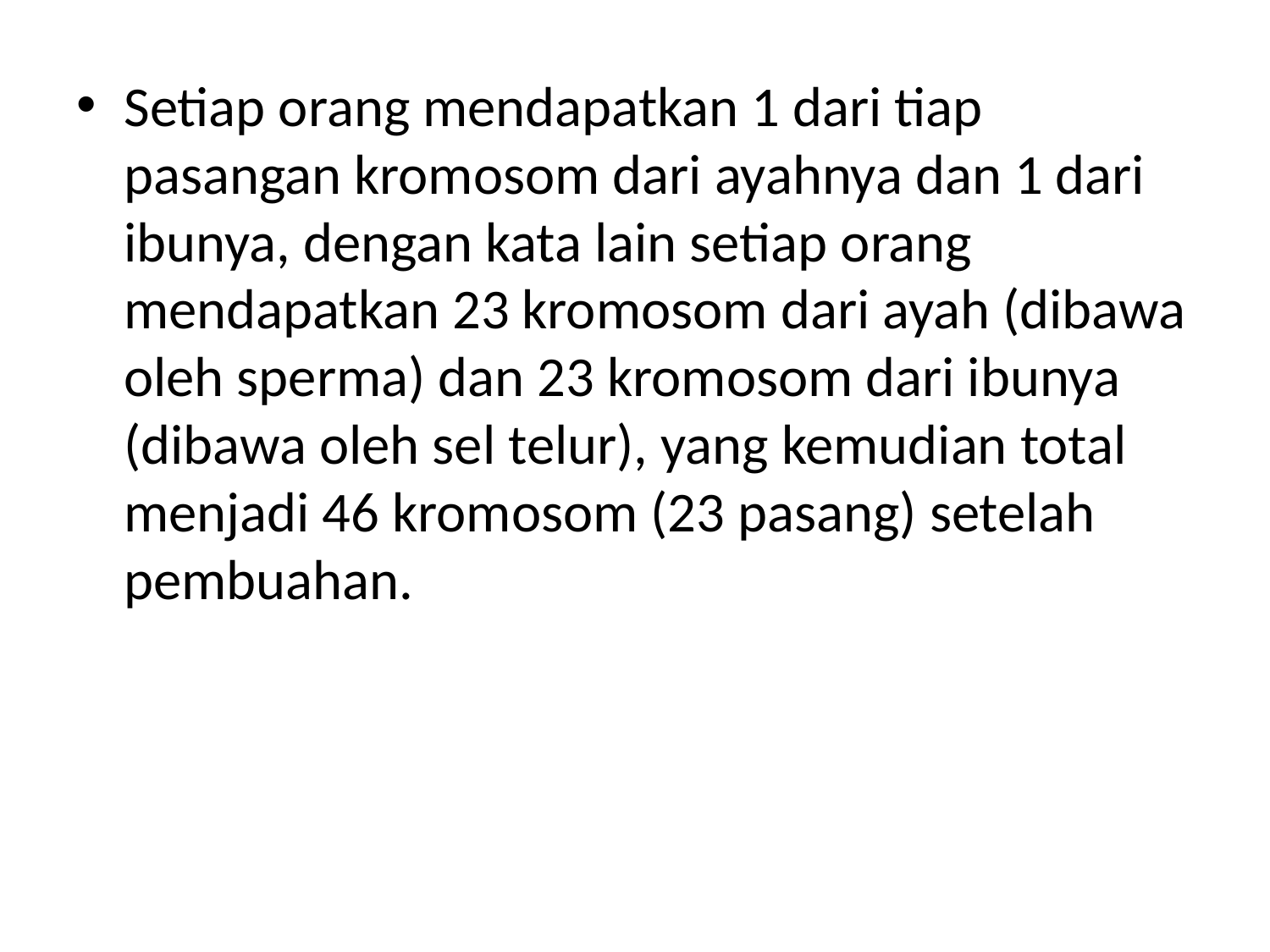

Setiap orang mendapatkan 1 dari tiap pasangan kromosom dari ayahnya dan 1 dari ibunya, dengan kata lain setiap orang mendapatkan 23 kromosom dari ayah (dibawa oleh sperma) dan 23 kromosom dari ibunya (dibawa oleh sel telur), yang kemudian total menjadi 46 kromosom (23 pasang) setelah pembuahan.